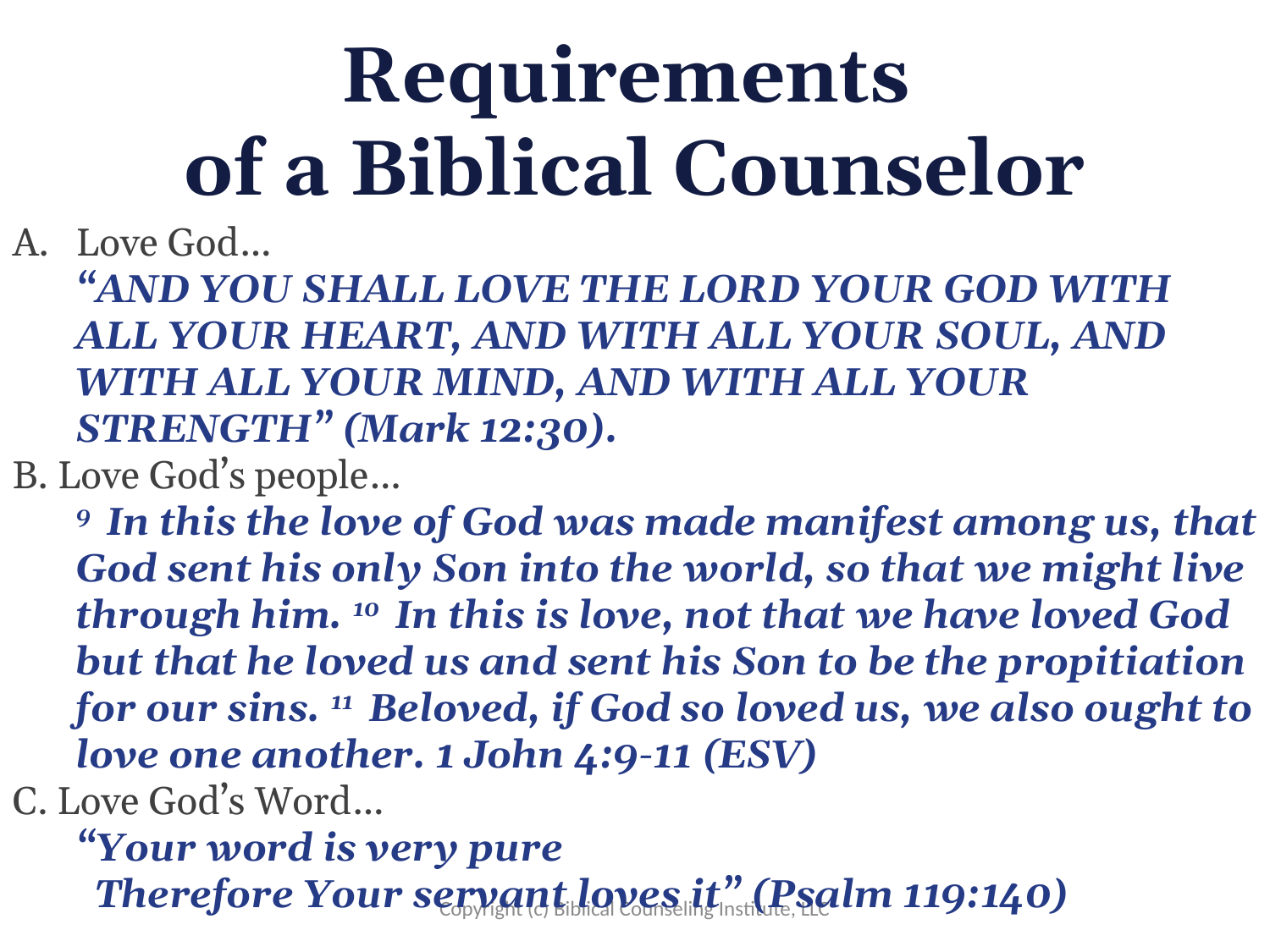

# Requirements of a Biblical Counselor
Love God…
	“and you shall love the Lord your God with all your heart, and with all your soul, and with all your mind, and with all your strength” (Mark 12:30).
B. Love God’s people…
	9  In this the love of God was made manifest among us, that God sent his only Son into the world, so that we might live through him. 10  In this is love, not that we have loved God but that he loved us and sent his Son to be the propitiation for our sins. 11  Beloved, if God so loved us, we also ought to love one another. 1 John 4:9-11 (ESV)
C. Love God’s Word…
	“Your word is very pure
	  Therefore Your servant loves it” (Psalm 119:140)

Copyright (c) Biblical Counseling Institute, LLC